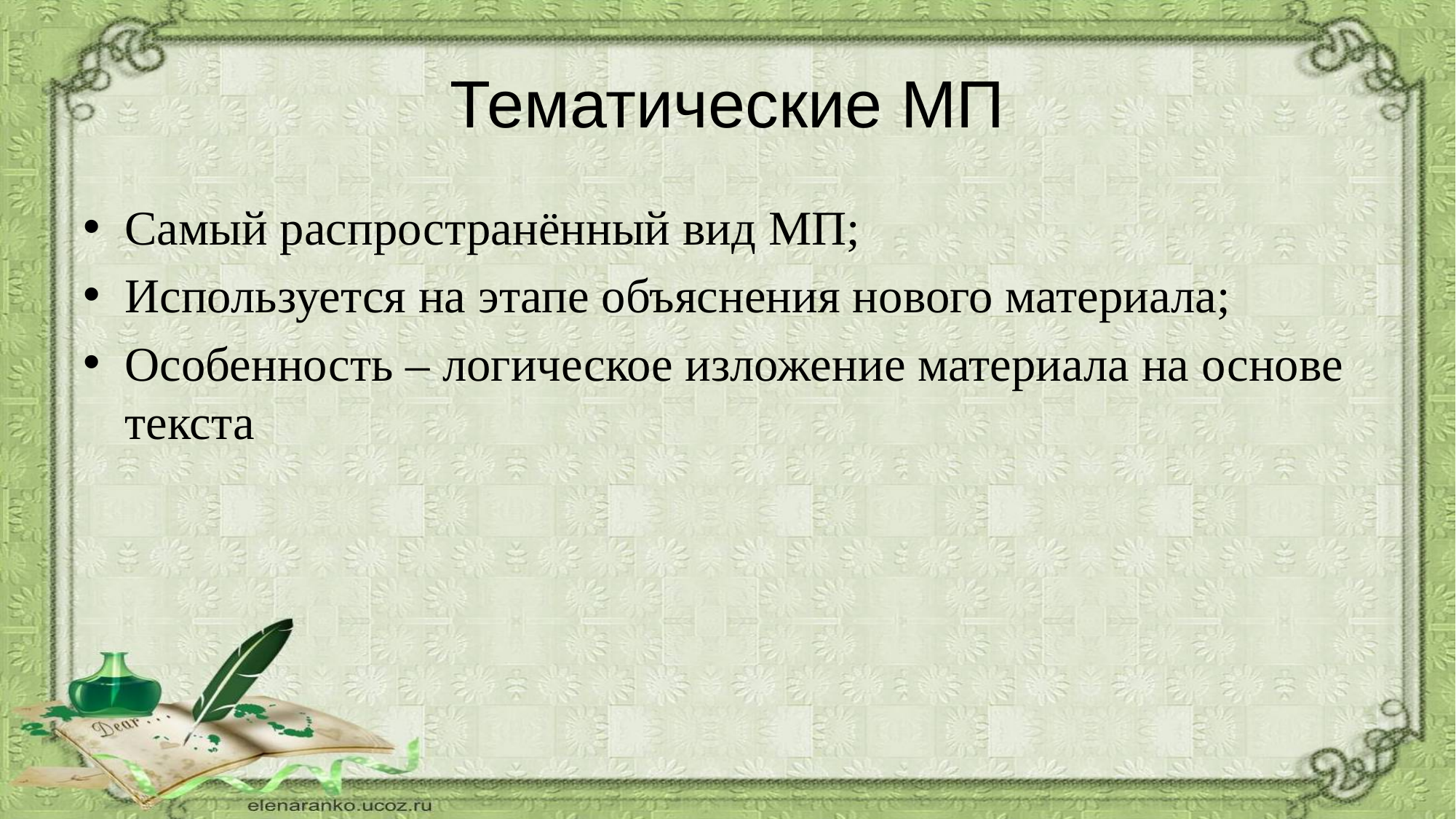

# Тематические МП
Самый распространённый вид МП;
Используется на этапе объяснения нового материала;
Особенность – логическое изложение материала на основе текста